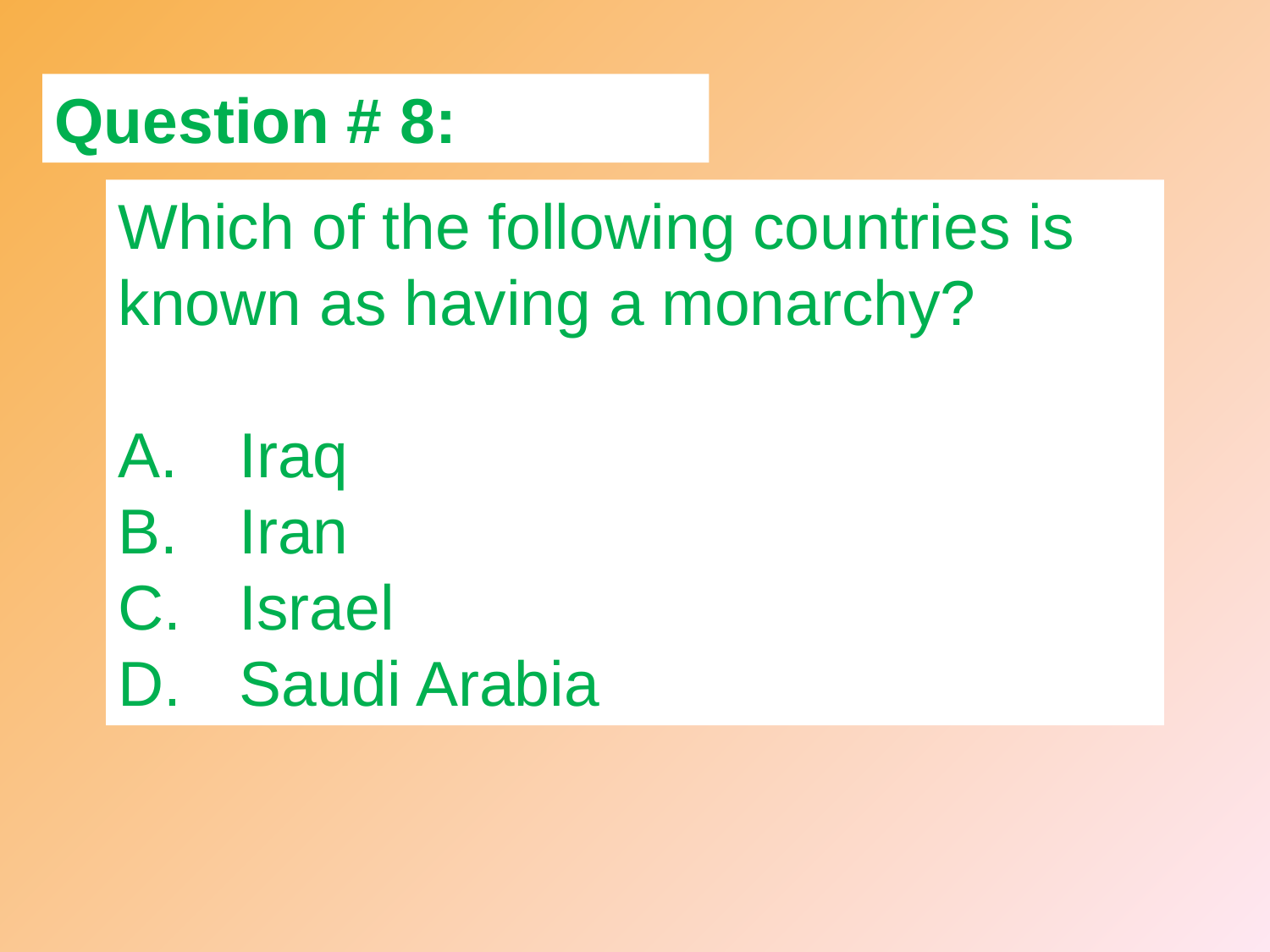

Question # 8:
Which of the following countries is known as having a monarchy?

 Iraq
 Iran
 Israel
 Saudi Arabia